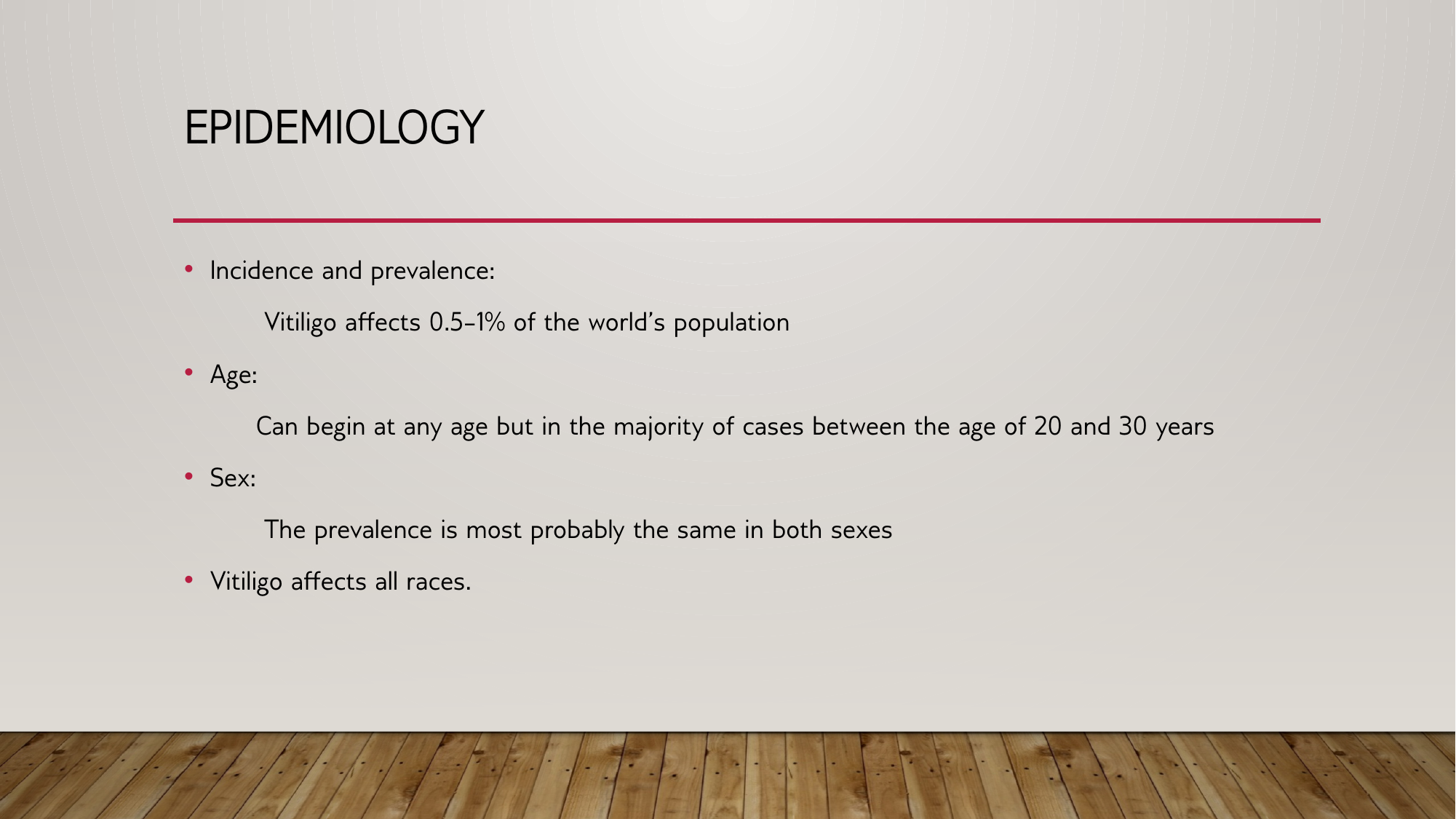

# Epidemiology
Incidence and prevalence:
          Vitiligo affects 0.5–1% of the world’s population
Age:
         Can begin at any age but in the majority of cases between the age of 20 and 30 years
Sex:
          The prevalence is most probably the same in both sexes
Vitiligo affects all races.